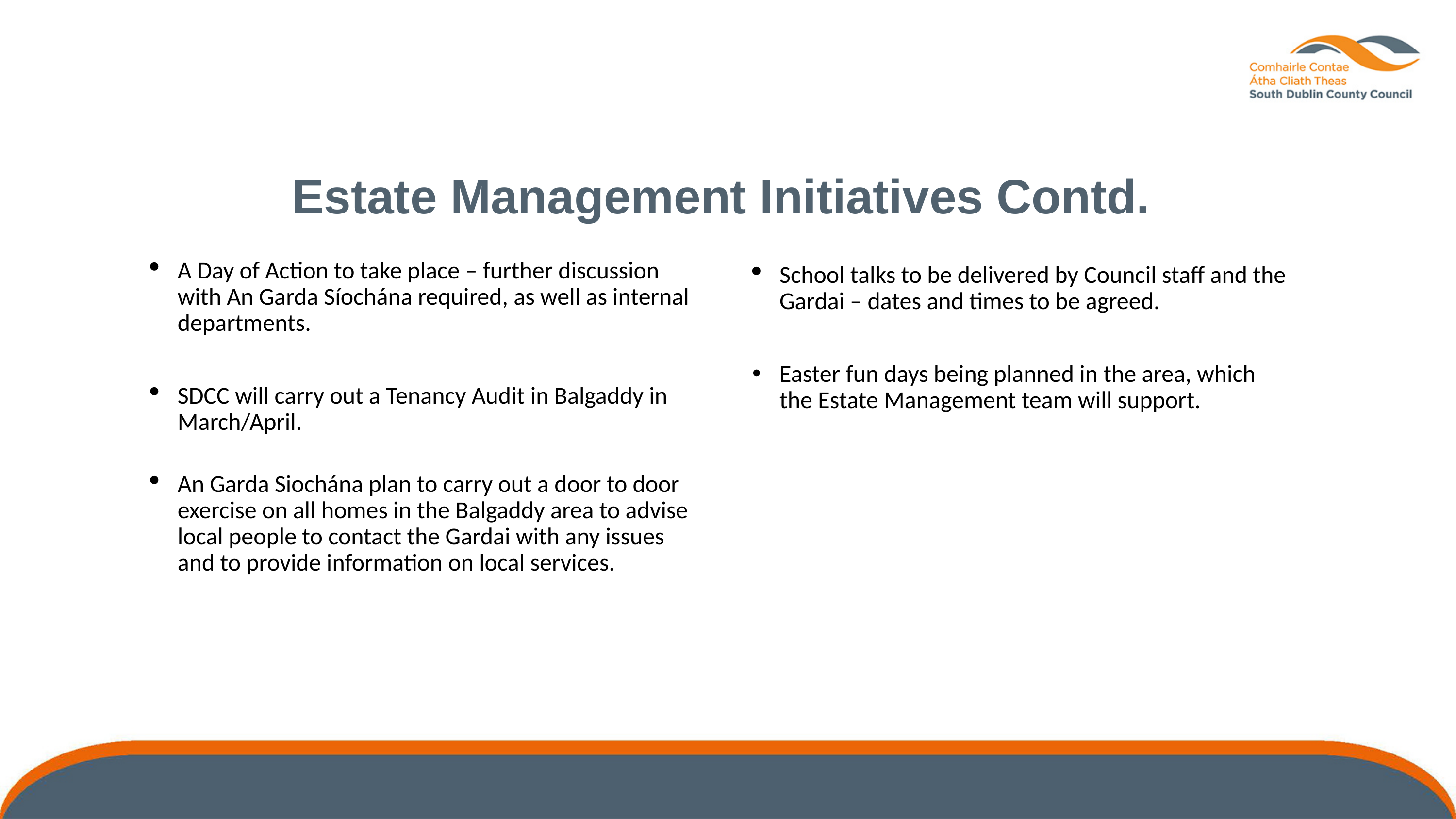

Estate Management Initiatives Contd.
A Day of Action to take place – further discussion with An Garda Síochána required, as well as internal departments.

SDCC will carry out a Tenancy Audit in Balgaddy in March/April.
An Garda Siochána plan to carry out a door to door exercise on all homes in the Balgaddy area to advise local people to contact the Gardai with any issues and to provide information on local services.

School talks to be delivered by Council staff and the Gardai – dates and times to be agreed.

Easter fun days being planned in the area, which the Estate Management team will support.